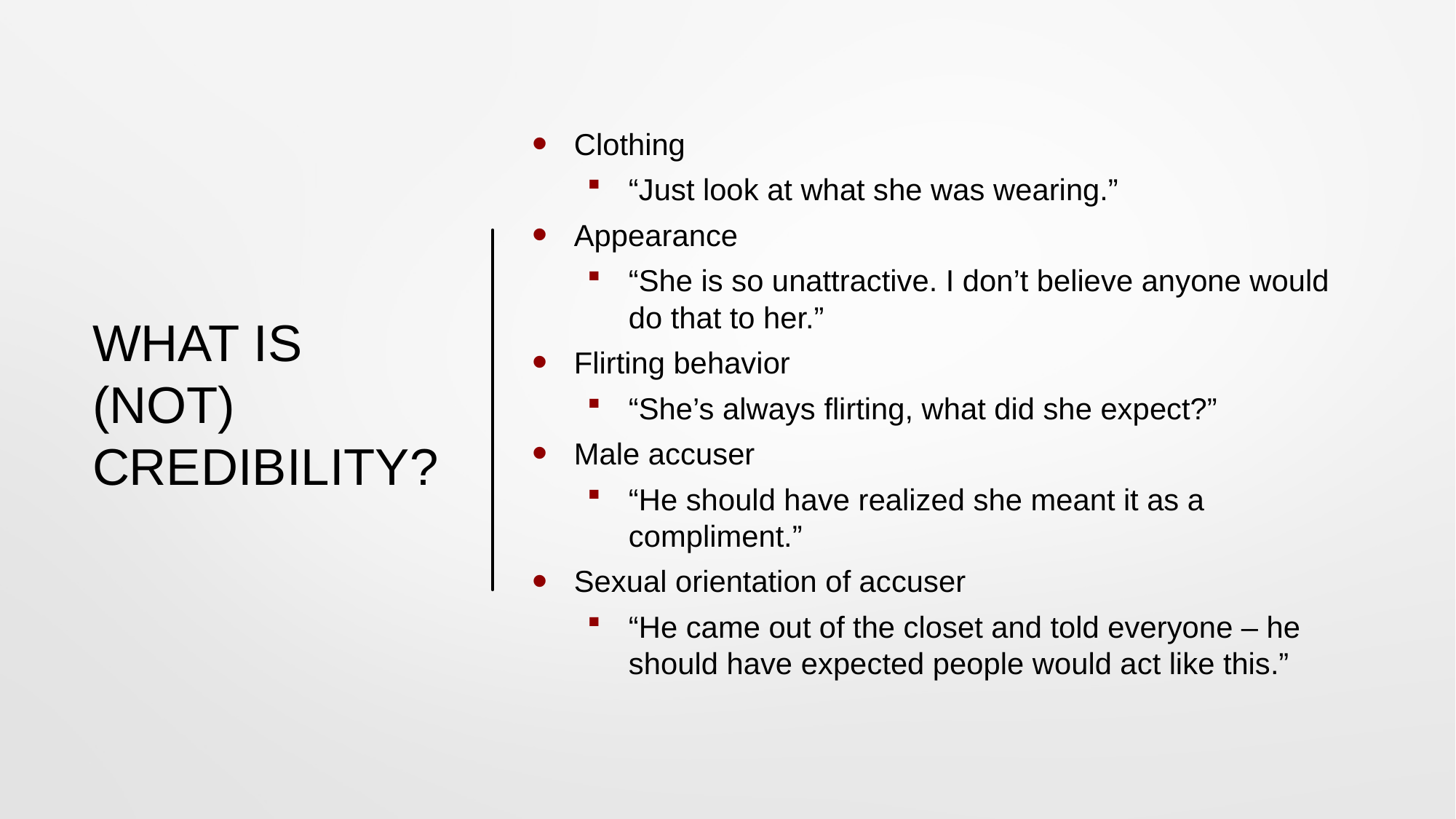

# WHAT IS (NOT) CREDIBILITY?
Clothing
“Just look at what she was wearing.”
Appearance
“She is so unattractive. I don’t believe anyone would do that to her.”
Flirting behavior
“She’s always flirting, what did she expect?”
Male accuser
“He should have realized she meant it as a compliment.”
Sexual orientation of accuser
“He came out of the closet and told everyone – he should have expected people would act like this.”